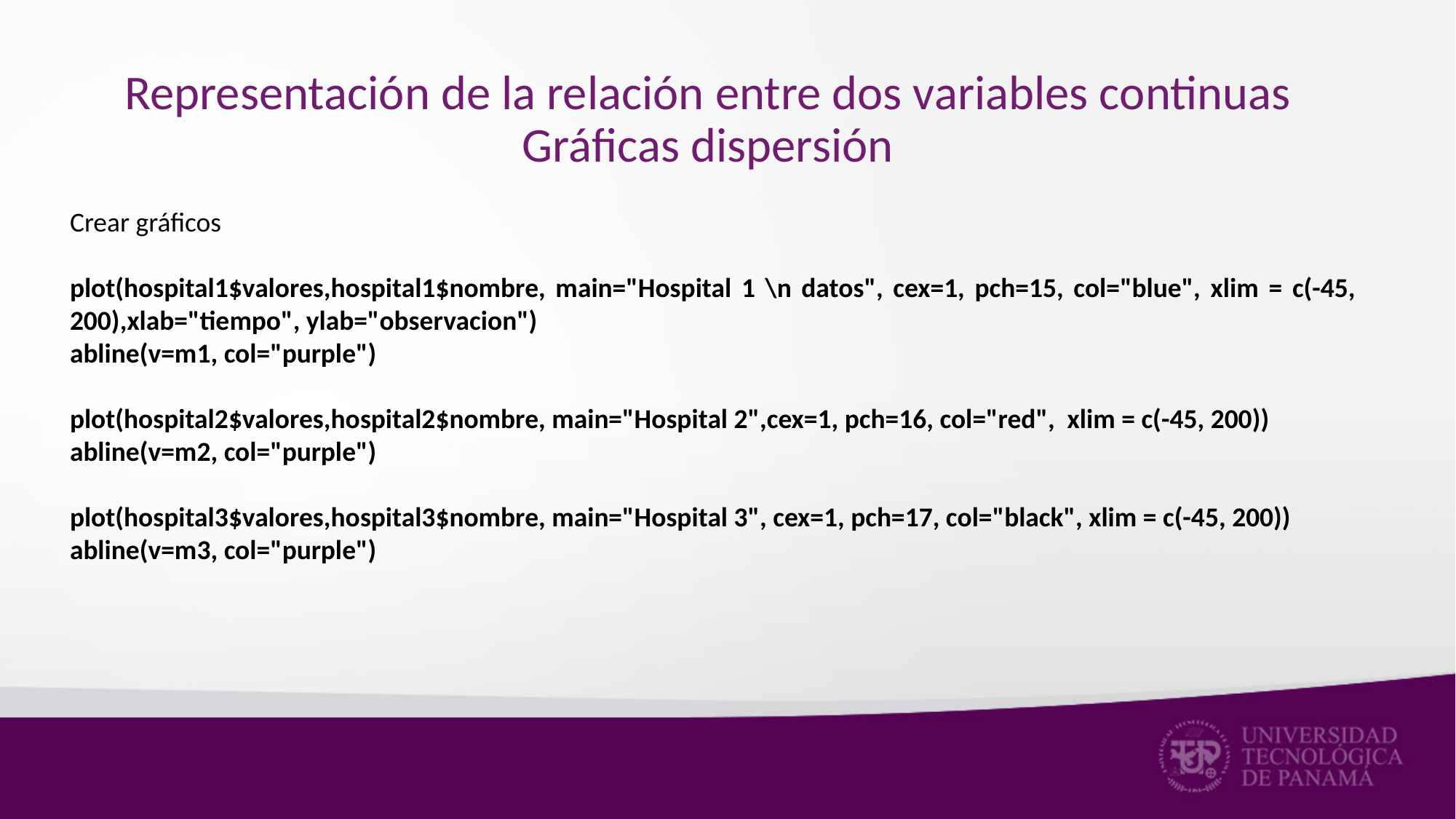

# Representación de la relación entre dos variables continuas Gráficas dispersión
Crear gráficos

plot(hospital1$valores,hospital1$nombre, main="Hospital 1 \n datos", cex=1, pch=15, col="blue", xlim = c(-45, 200),xlab="tiempo", ylab="observacion")
abline(v=m1, col="purple")

plot(hospital2$valores,hospital2$nombre, main="Hospital 2",cex=1, pch=16, col="red",  xlim = c(-45, 200))
abline(v=m2, col="purple")

plot(hospital3$valores,hospital3$nombre, main="Hospital 3", cex=1, pch=17, col="black", xlim = c(-45, 200))
abline(v=m3, col="purple")